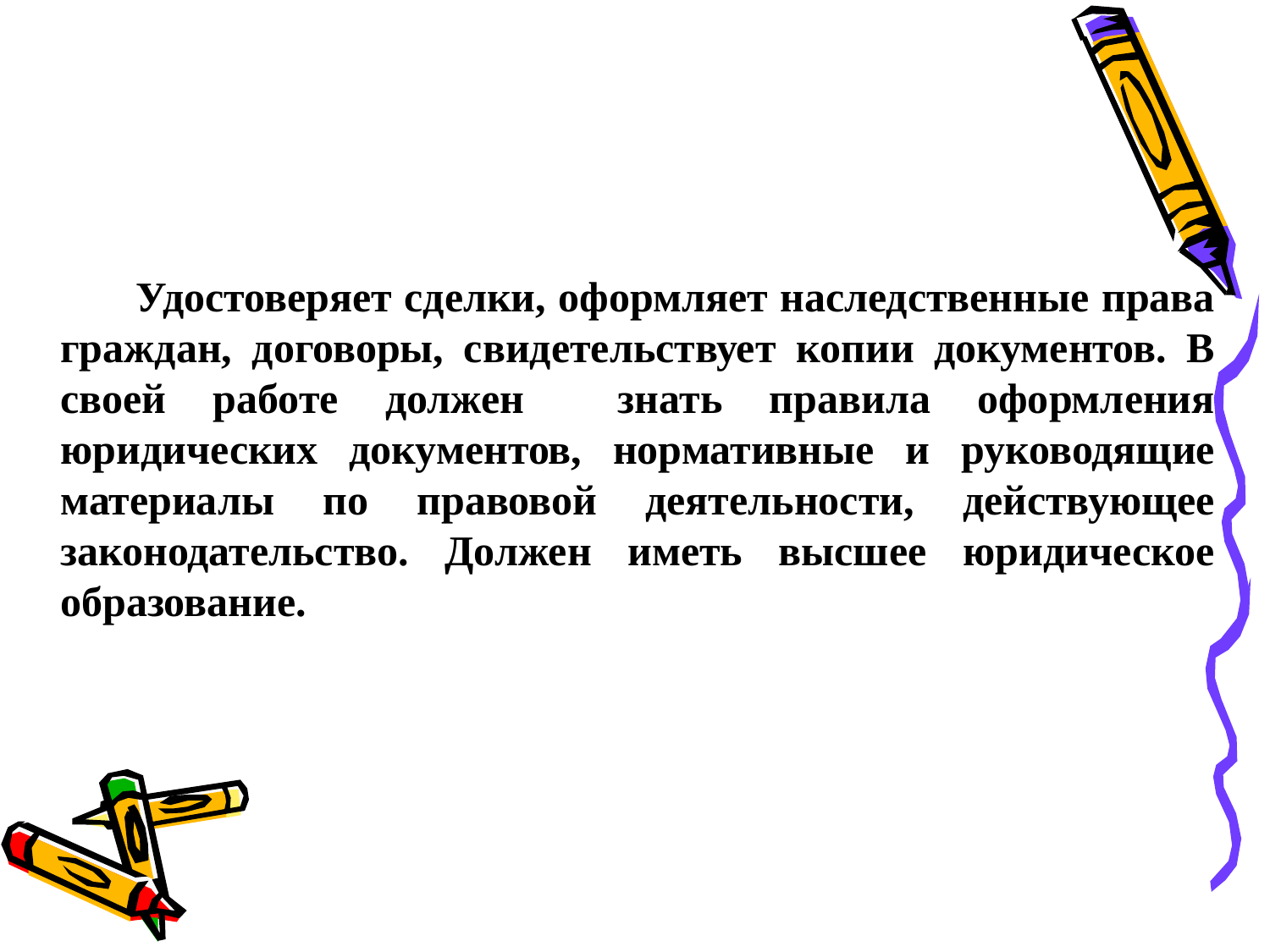

Удостоверяет сделки, оформляет наследственные права граждан, договоры, свидетельствует копии документов. В своей работе должен  знать правила оформления юридических документов, нормативные и руководящие материалы по правовой деятельности, действующее законодательство. Должен иметь высшее юридическое образование.